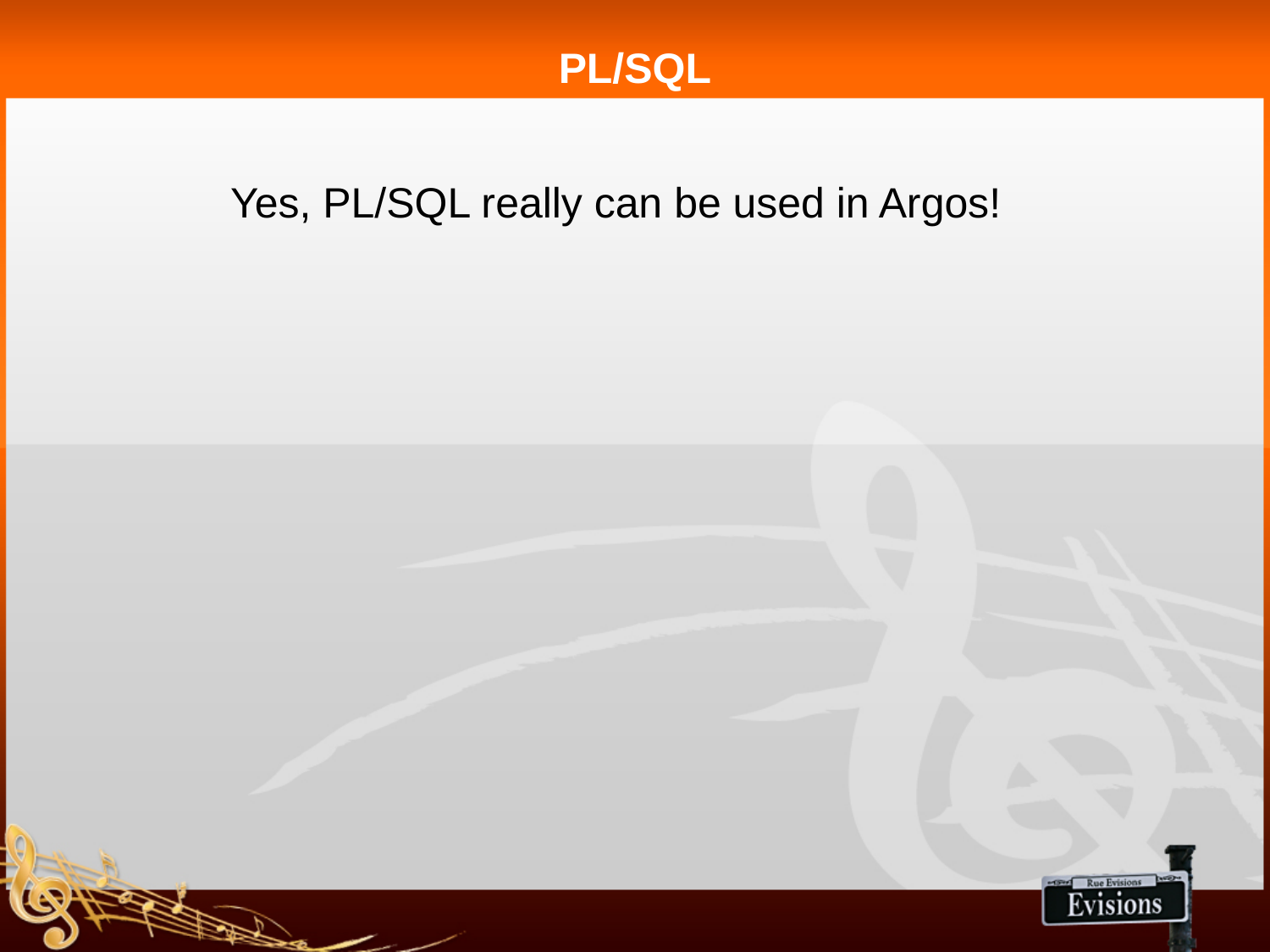

# PL/SQL
             Yes, PL/SQL really can be used in Argos!